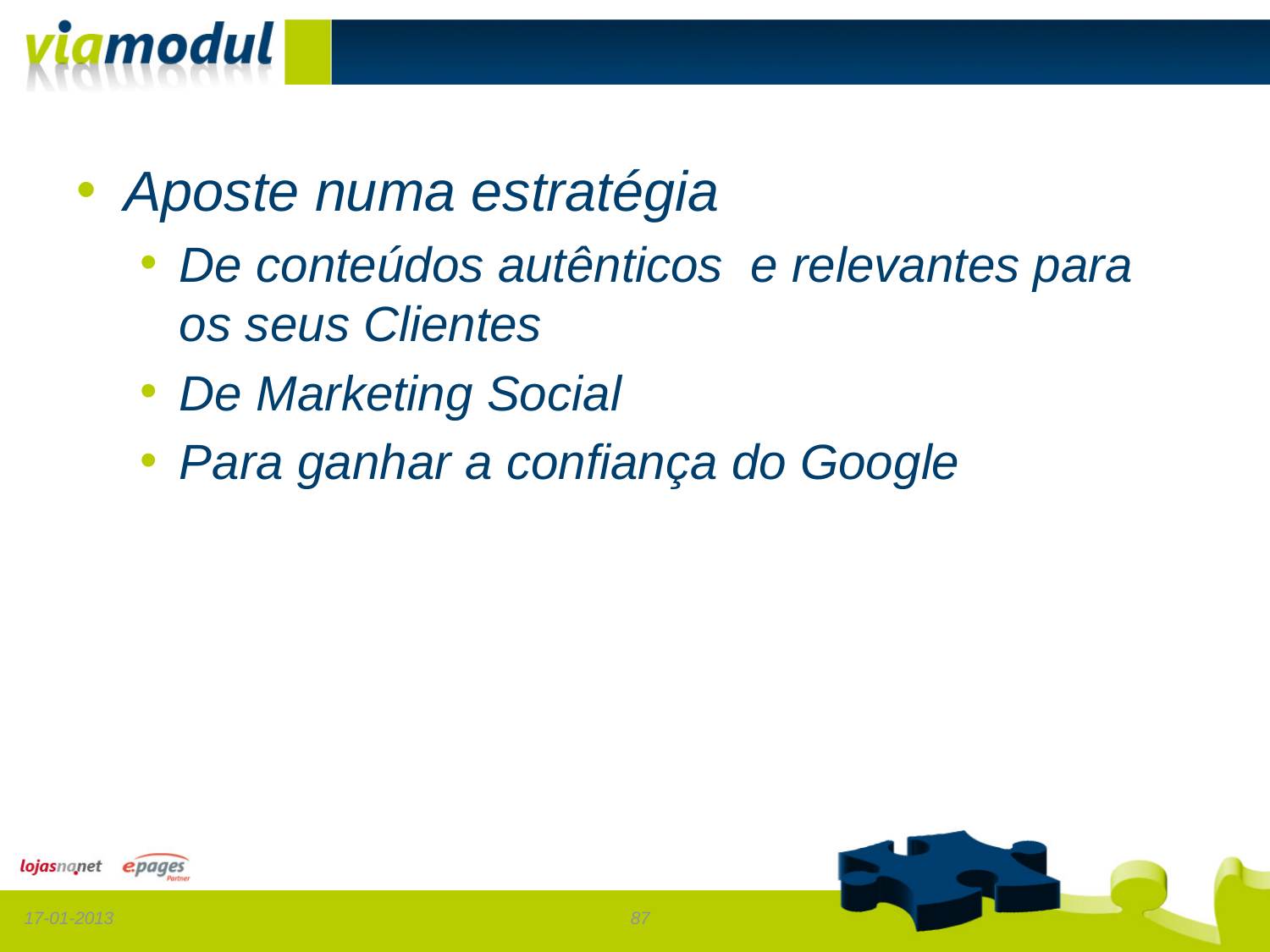

#
Aposte numa estratégia
De conteúdos autênticos  e relevantes para os seus Clientes
De Marketing Social
Para ganhar a confiança do Google
17-01-2013
87